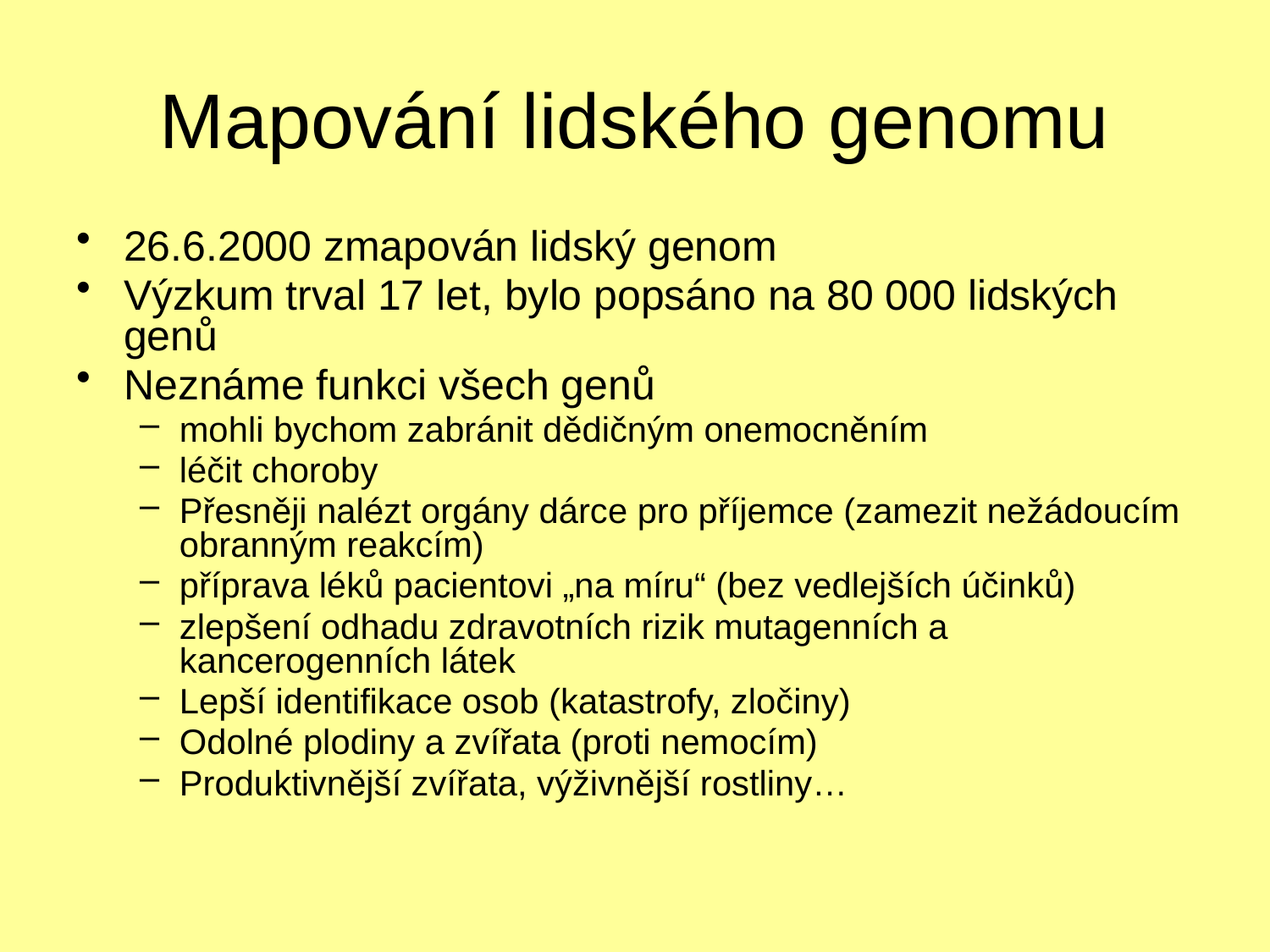

# Mapování lidského genomu
26.6.2000 zmapován lidský genom
Výzkum trval 17 let, bylo popsáno na 80 000 lidských genů
Neznáme funkci všech genů
mohli bychom zabránit dědičným onemocněním
léčit choroby
Přesněji nalézt orgány dárce pro příjemce (zamezit nežádoucím obranným reakcím)
příprava léků pacientovi „na míru“ (bez vedlejších účinků)
zlepšení odhadu zdravotních rizik mutagenních a kancerogenních látek
Lepší identifikace osob (katastrofy, zločiny)
Odolné plodiny a zvířata (proti nemocím)
Produktivnější zvířata, výživnější rostliny…